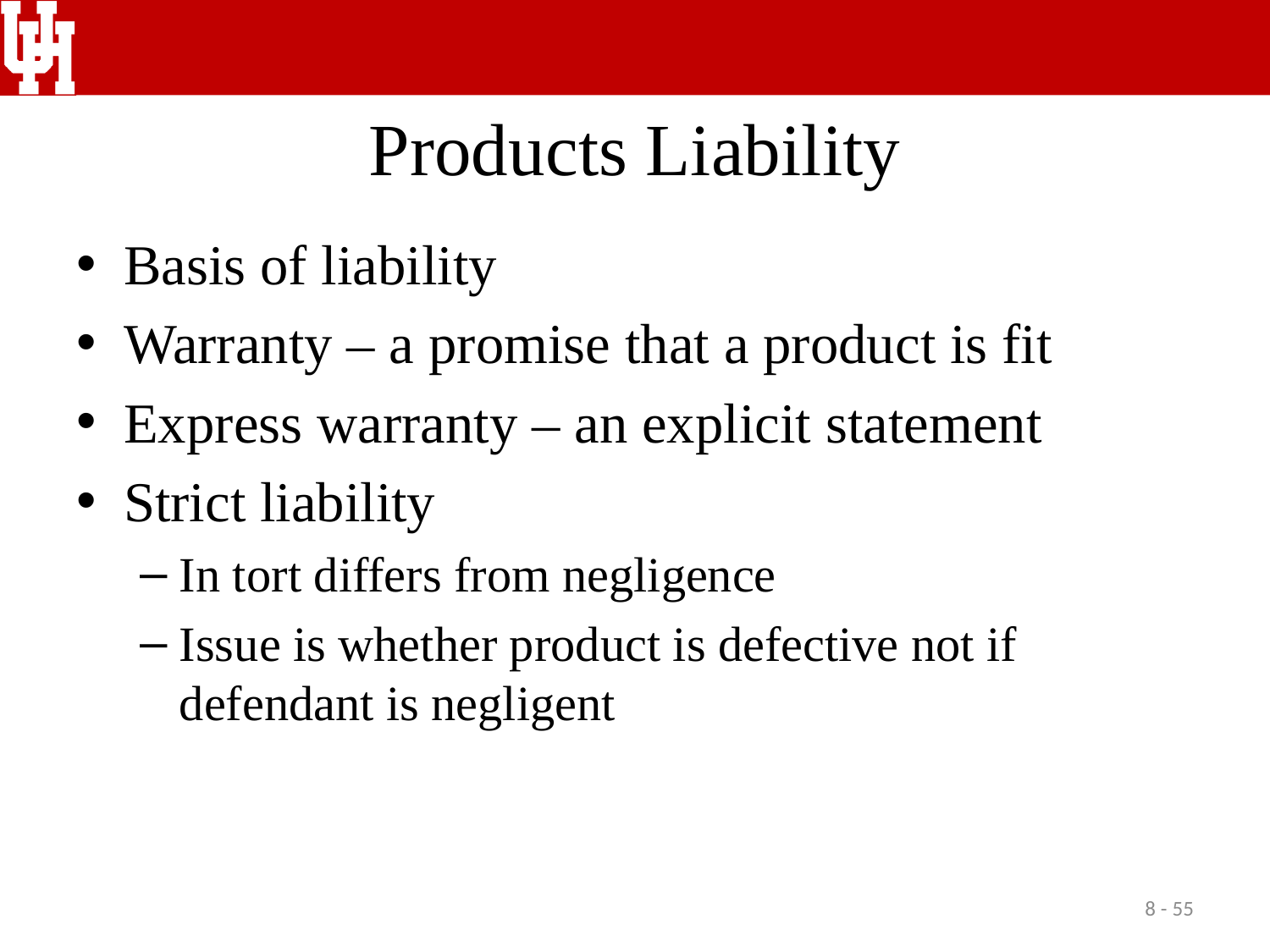

# Products Liability
Basis of liability
Warranty – a promise that a product is fit
Express warranty – an explicit statement
Strict liability
In tort differs from negligence
Issue is whether product is defective not if defendant is negligent
8 - 55